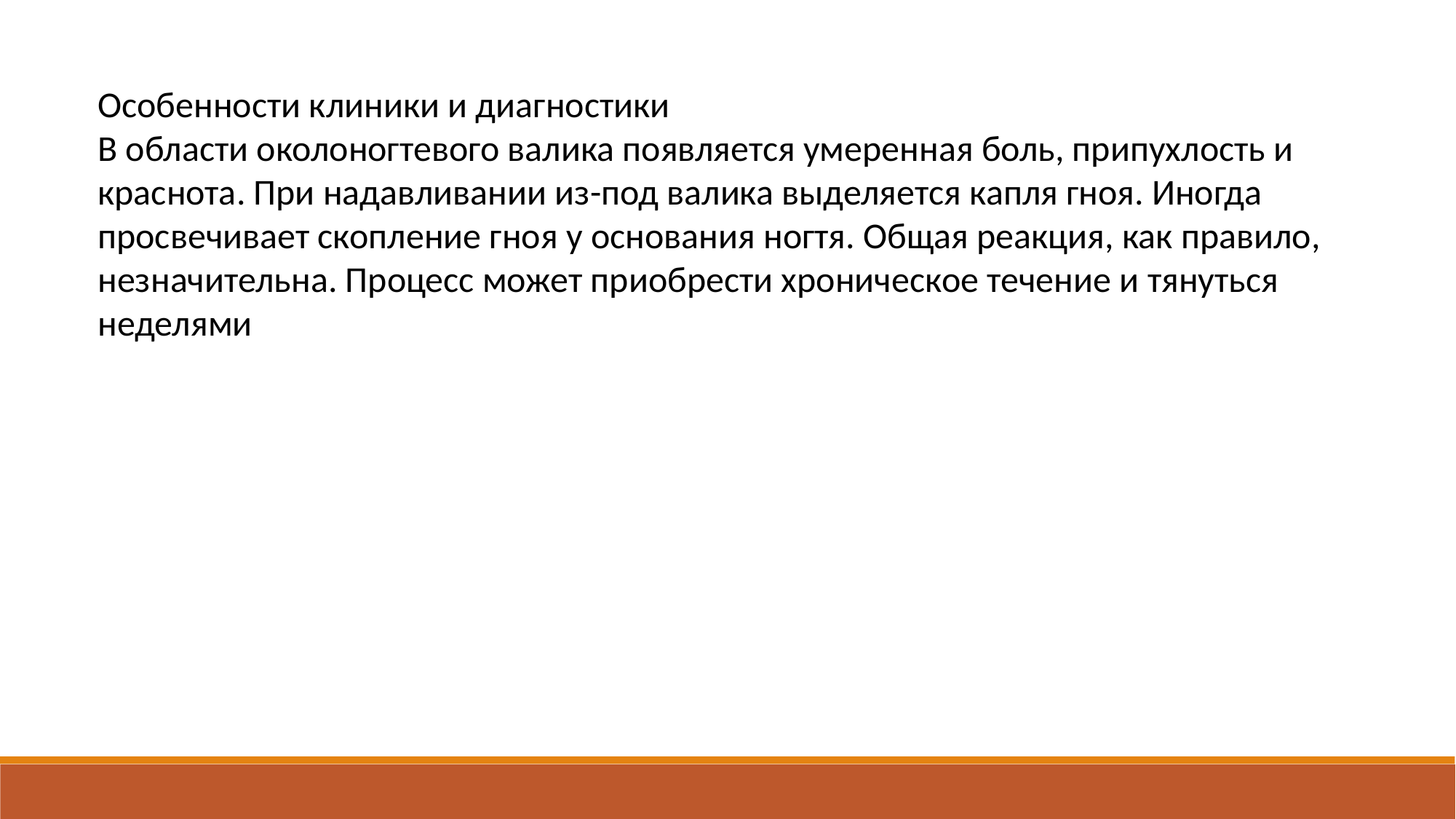

Особенности клиники и диагностики
В области околоногтевого валика появляется умеренная боль, припухлость и краснота. При надавливании из-под валика выделяется капля гноя. Иногда просвечивает скопление гноя у основания ногтя. Общая реакция, как правило, незначительна. Процесс может приобрести хроническое течение и тянуться неделями